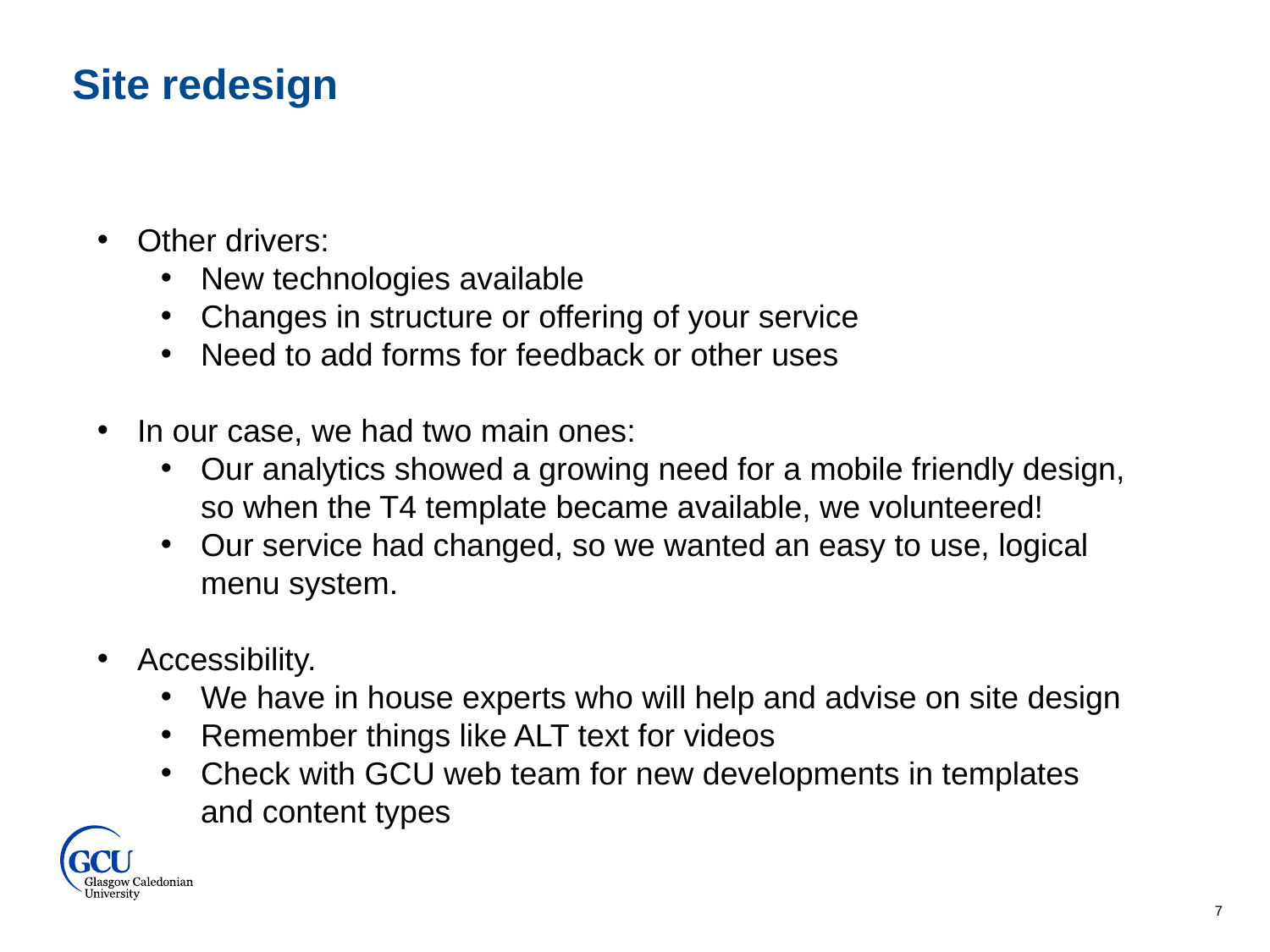

Site redesign

Other drivers:
New technologies available
Changes in structure or offering of your service
Need to add forms for feedback or other uses
In our case, we had two main ones:
Our analytics showed a growing need for a mobile friendly design, so when the T4 template became available, we volunteered!
Our service had changed, so we wanted an easy to use, logical menu system.
Accessibility.
We have in house experts who will help and advise on site design
Remember things like ALT text for videos
Check with GCU web team for new developments in templates and content types